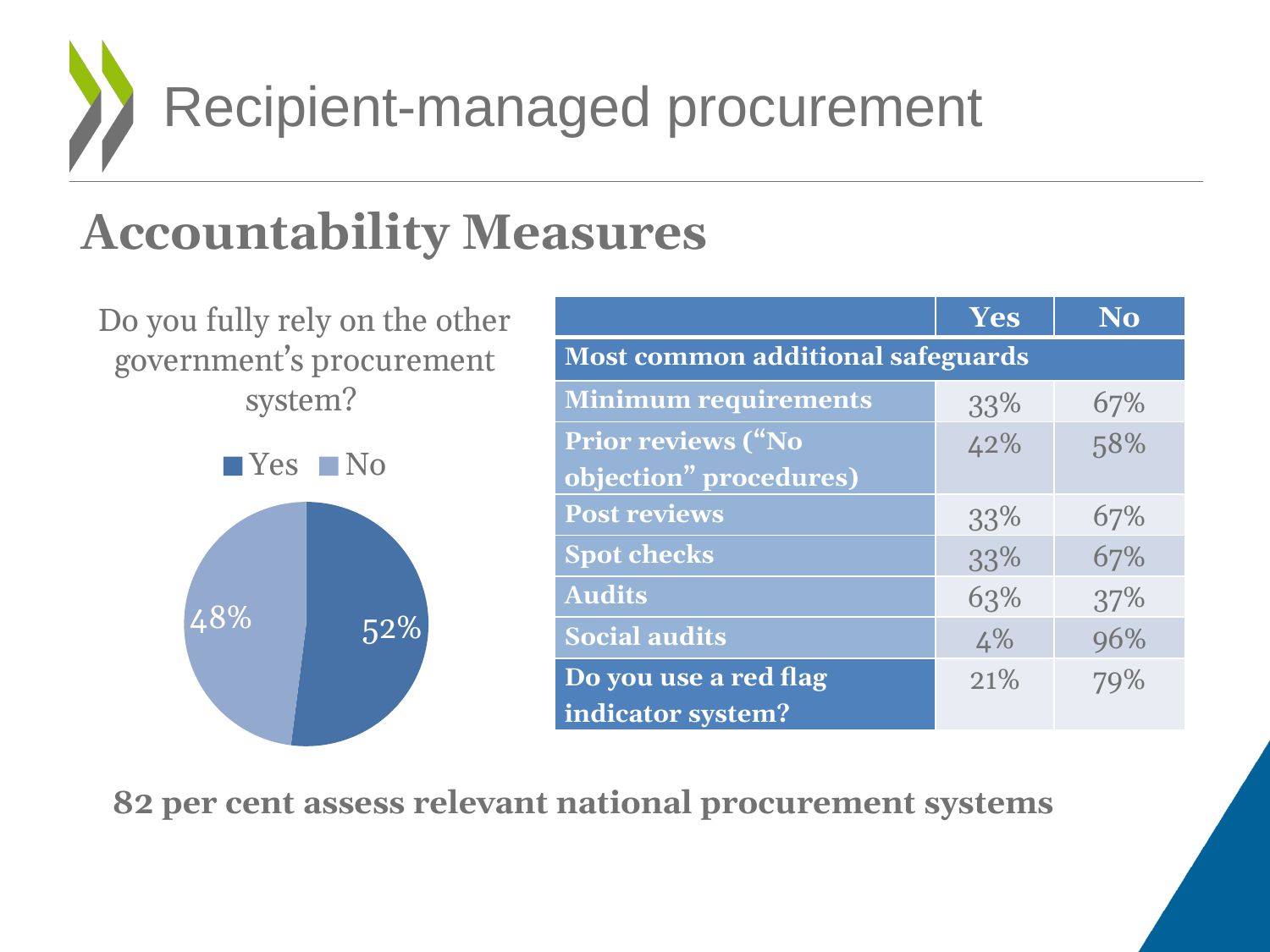

# Recipient-managed procurement
Accountability Measures

### Chart: Do you fully rely on the other government’s procurement system?

| Category | Do you fully rely on the other government’s procurement system?  |
|---|---|
| Yes | 0.52 |
| No | 0.48 |
|  | Yes | No |
| --- | --- | --- |
| Most common additional safeguards |  |  |
| Minimum requirements | 33% | 67% |
| Prior reviews (“No objection” procedures) | 42% | 58% |
| Post reviews | 33% | 67% |
| Spot checks | 33% | 67% |
| Audits | 63% | 37% |
| Social audits | 4% | 96% |
| Do you use a red flag indicator system? | 21% | 79% |
82 per cent assess relevant national procurement systems